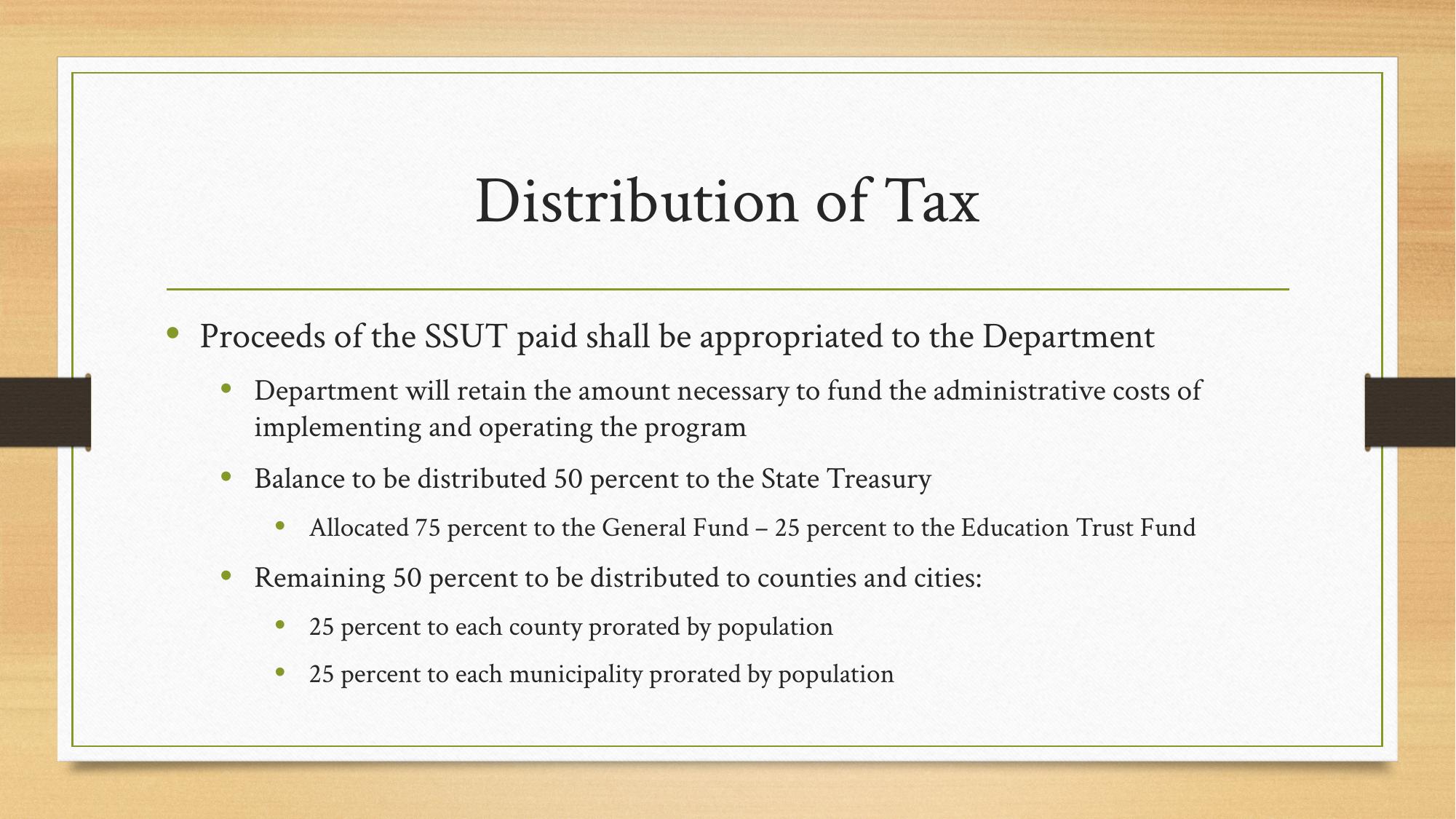

# Distribution of Tax
Proceeds of the SSUT paid shall be appropriated to the Department
Department will retain the amount necessary to fund the administrative costs of implementing and operating the program
Balance to be distributed 50 percent to the State Treasury
Allocated 75 percent to the General Fund – 25 percent to the Education Trust Fund
Remaining 50 percent to be distributed to counties and cities:
25 percent to each county prorated by population
25 percent to each municipality prorated by population